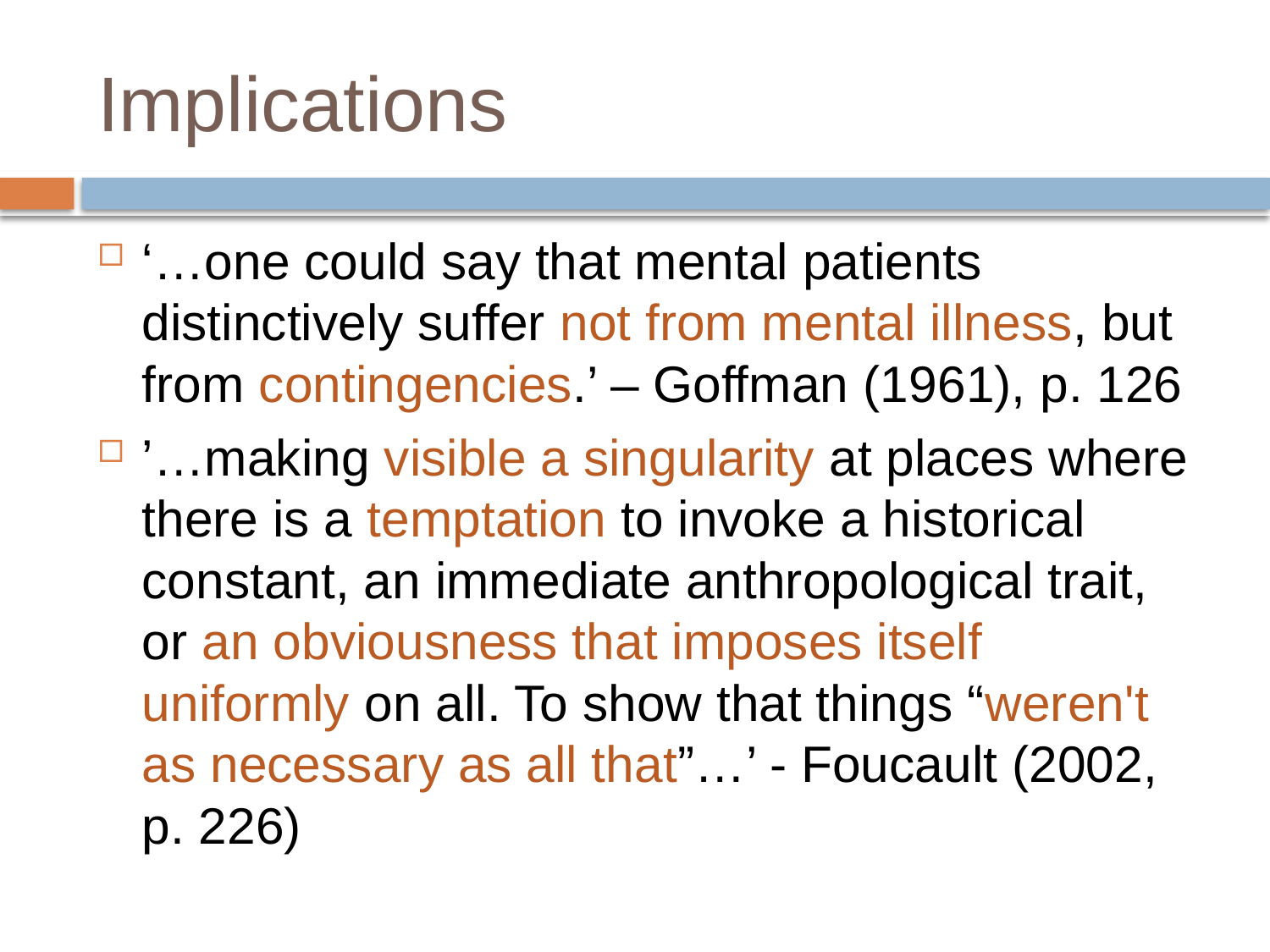

# Implications
‘…one could say that mental patients distinctively suffer not from mental illness, but from contingencies.’ – Goffman (1961), p. 126
’…making visible a singularity at places where there is a temptation to invoke a historical constant, an immediate anthropological trait, or an obviousness that imposes itself uniformly on all. To show that things “weren't as necessary as all that”…’ - Foucault (2002, p. 226)